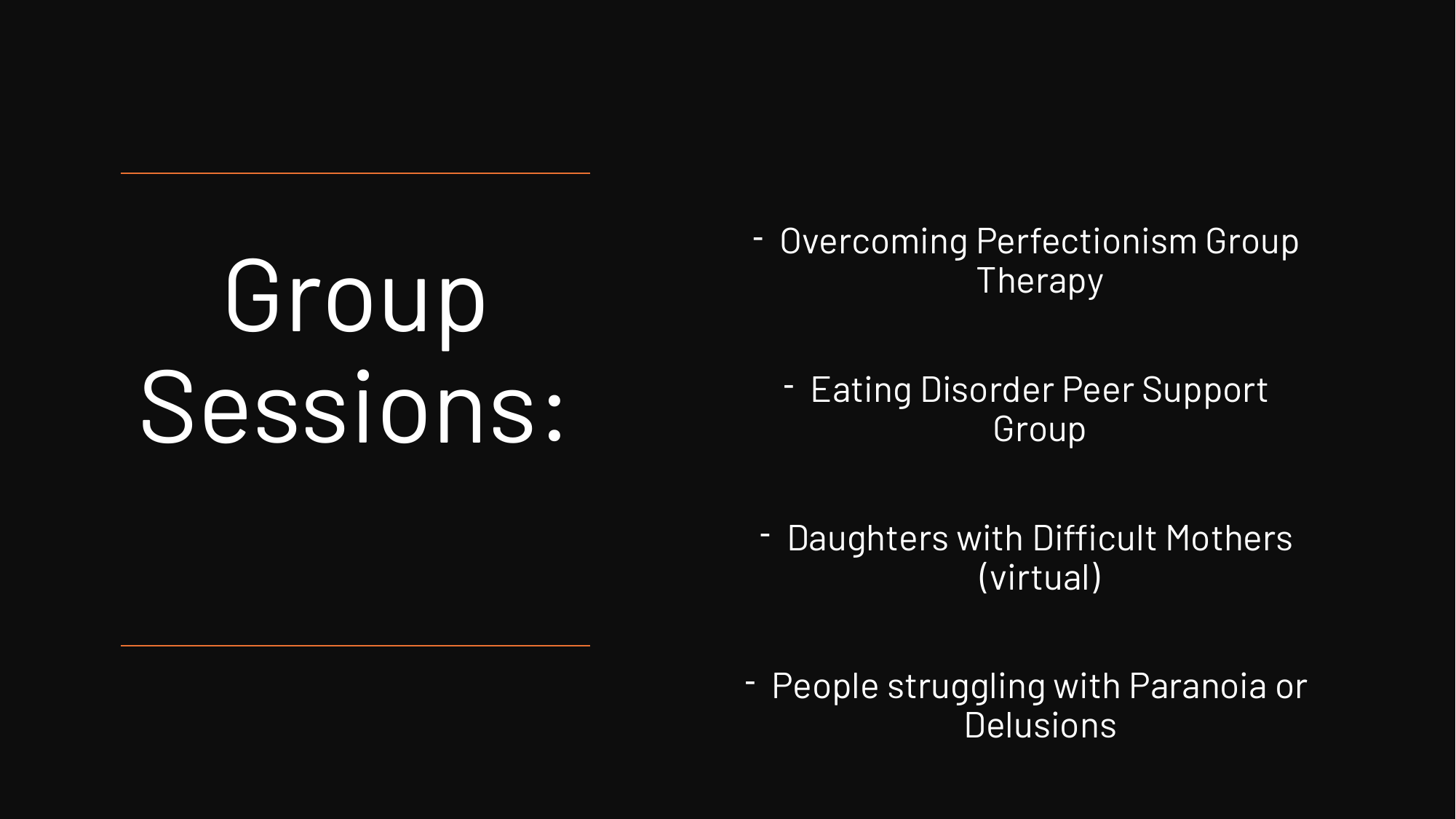

Overcoming Perfectionism Group Therapy

Eating Disorder Peer Support Group

Daughters with Difficult Mothers (virtual)

People struggling with Paranoia or Delusions

# Group Sessions: